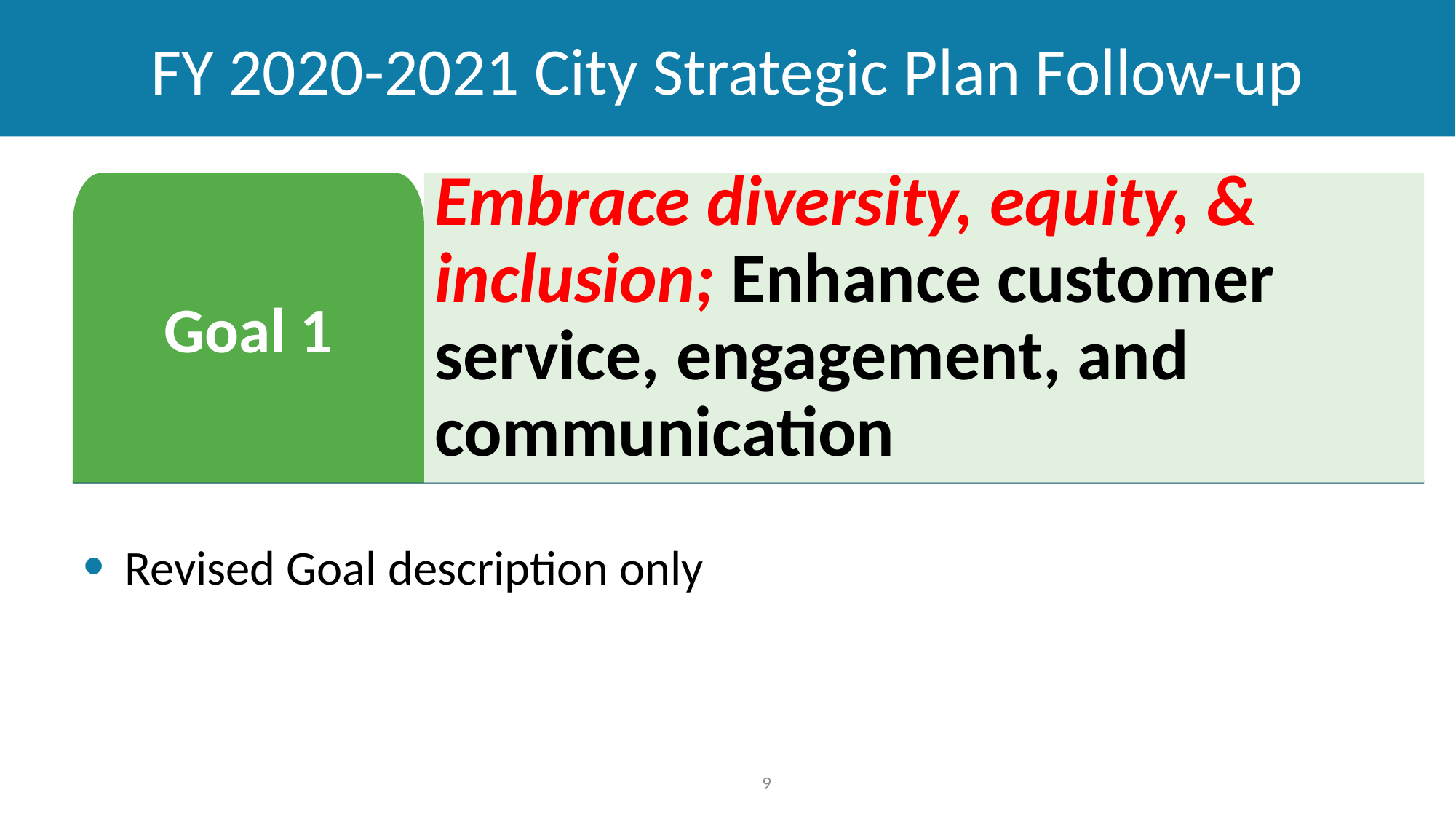

# FY 2020-2021 City Strategic Plan Follow-up
Goal 1
Embrace diversity, equity, & inclusion; Enhance customer service, engagement, and communication

Revised Goal description only

9